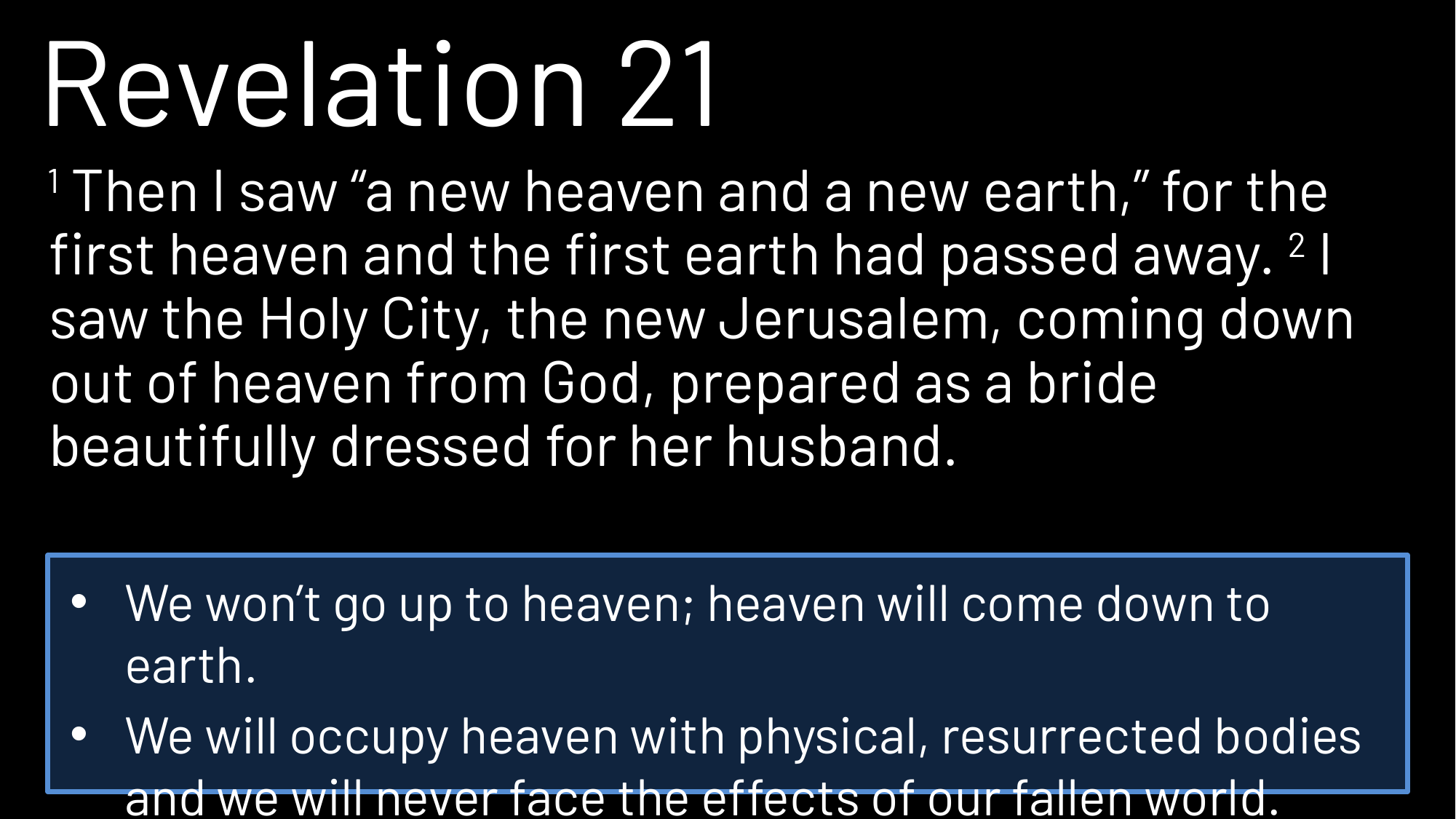

Revelation 21
1 Then I saw “a new heaven and a new earth,” for the first heaven and the first earth had passed away. 2 I saw the Holy City, the new Jerusalem, coming down out of heaven from God, prepared as a bride beautifully dressed for her husband.

We won’t go up to heaven; heaven will come down to earth.
We will occupy heaven with physical, resurrected bodies and we will never face the effects of our fallen world.